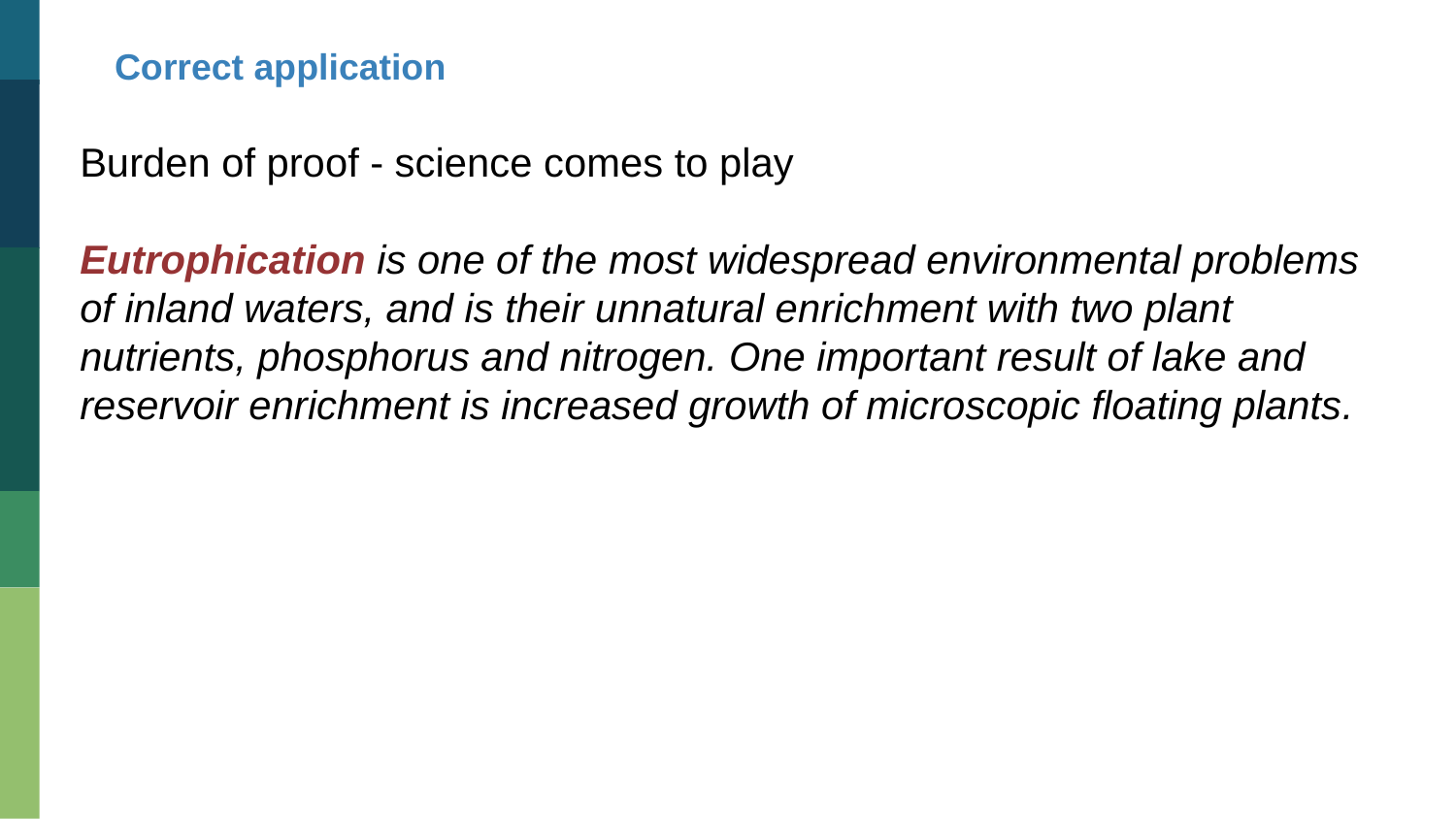

Correct application

Burden of proof - science comes to play

Eutrophication is one of the most widespread environmental problems of inland waters, and is their unnatural enrichment with two plant nutrients, phosphorus and nitrogen. One important result of lake and reservoir enrichment is increased growth of microscopic floating plants.